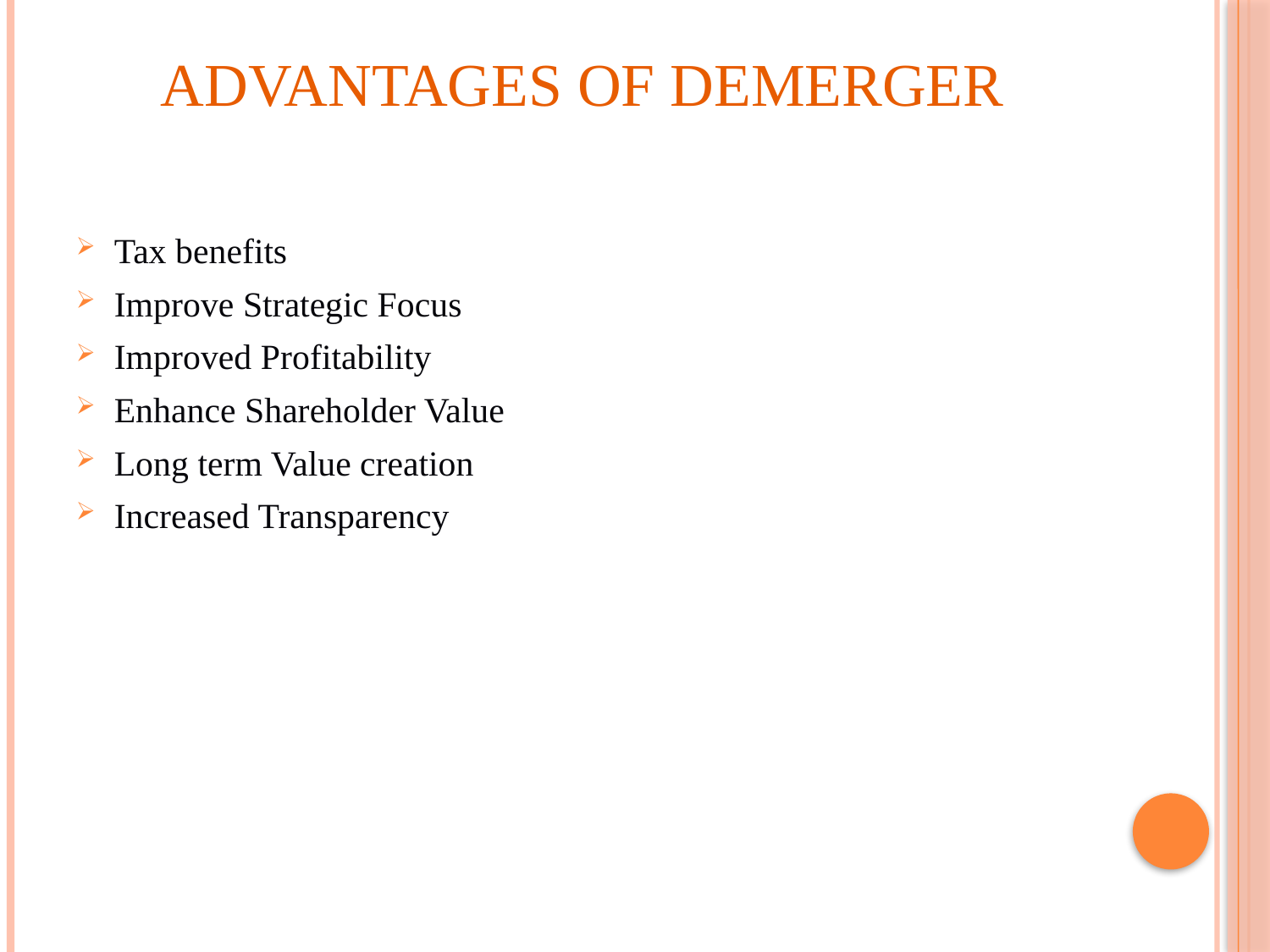

# Advantages of Demerger
Tax benefits
Improve Strategic Focus
Improved Profitability
Enhance Shareholder Value
Long term Value creation
Increased Transparency